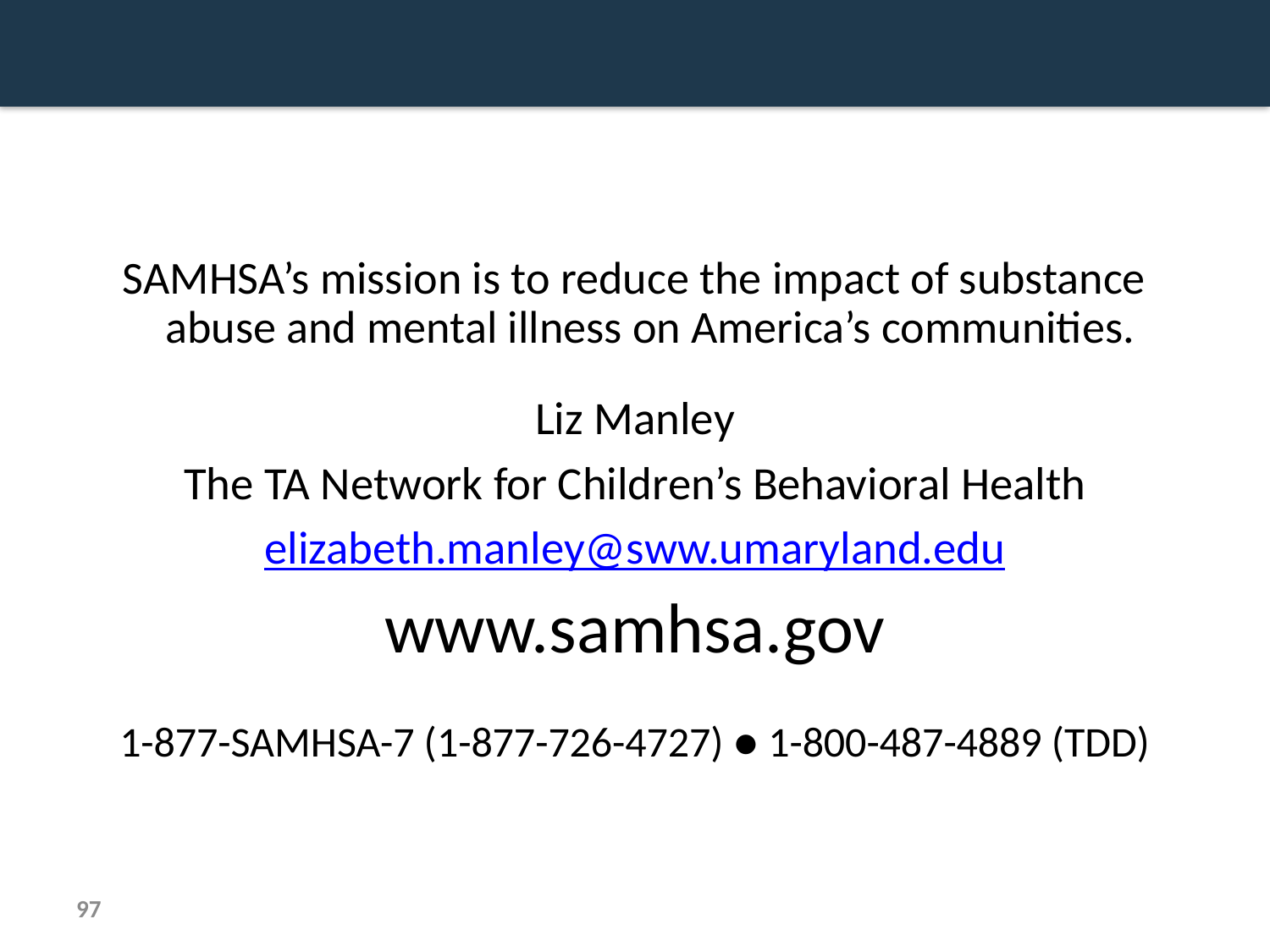

#
Liz Manley
The TA Network for Children’s Behavioral Health
elizabeth.manley@sww.umaryland.edu

97